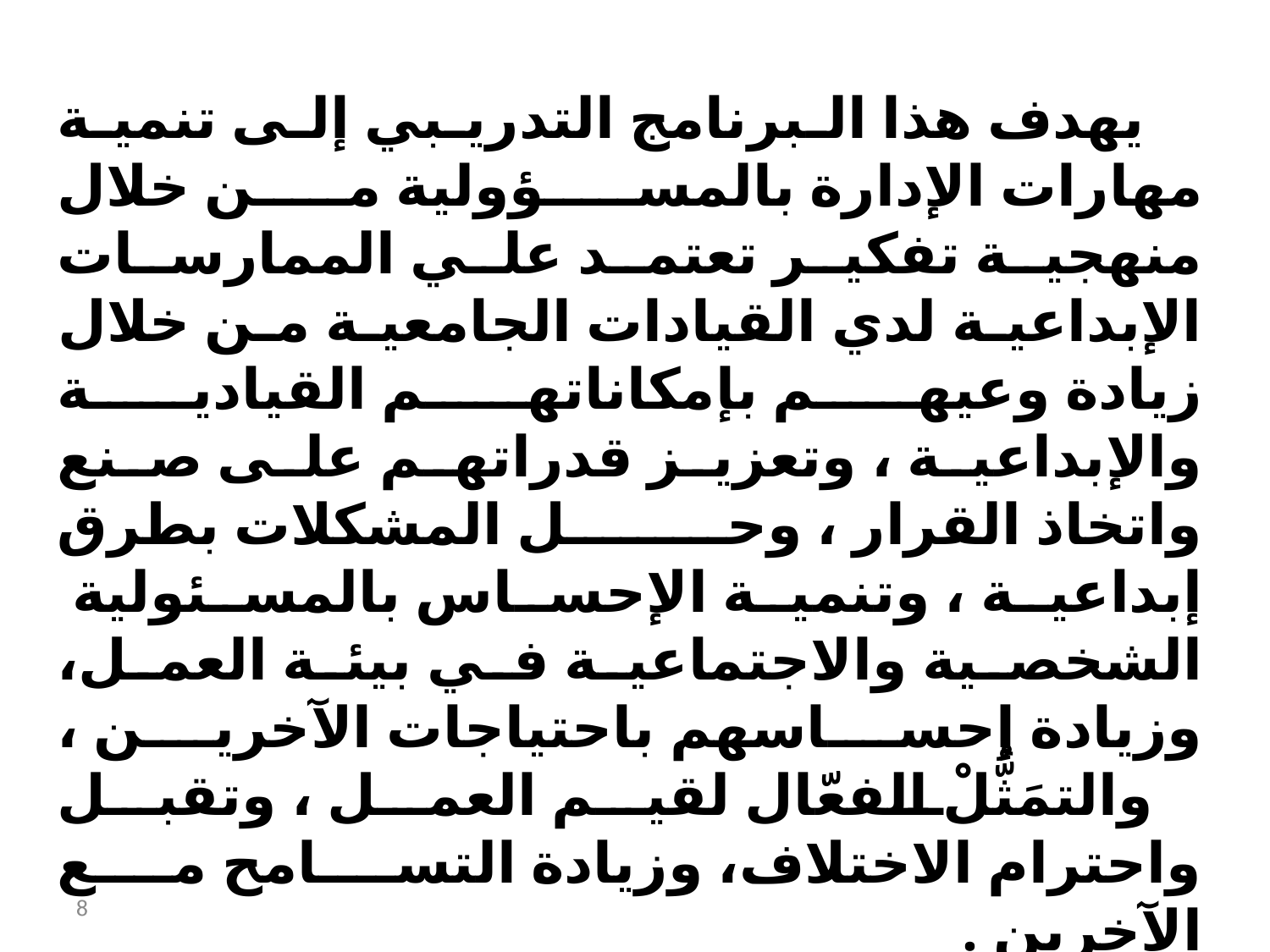

يهدف هذا البرنامج التدريبي إلى تنمية مهارات الإدارة بالمسؤولية من خلال منهجية تفكير تعتمد علي الممارسات الإبداعية لدي القيادات الجامعية من خلال زيادة وعيهم بإمكاناتهم القيادية والإبداعية ، وتعزيز قدراتهم على صنع واتخاذ القرار ، وحل المشكلات بطرق إبداعية ، وتنمية الإحساس بالمسئولية  الشخصية والاجتماعية في بيئة العمل، وزيادة إحساسهم باحتياجات الآخرين ، والتمَثُّلْ الفعّال لقيم العمل ، وتقبل واحترام الاختلاف، وزيادة التسامح مع الآخرين .
8